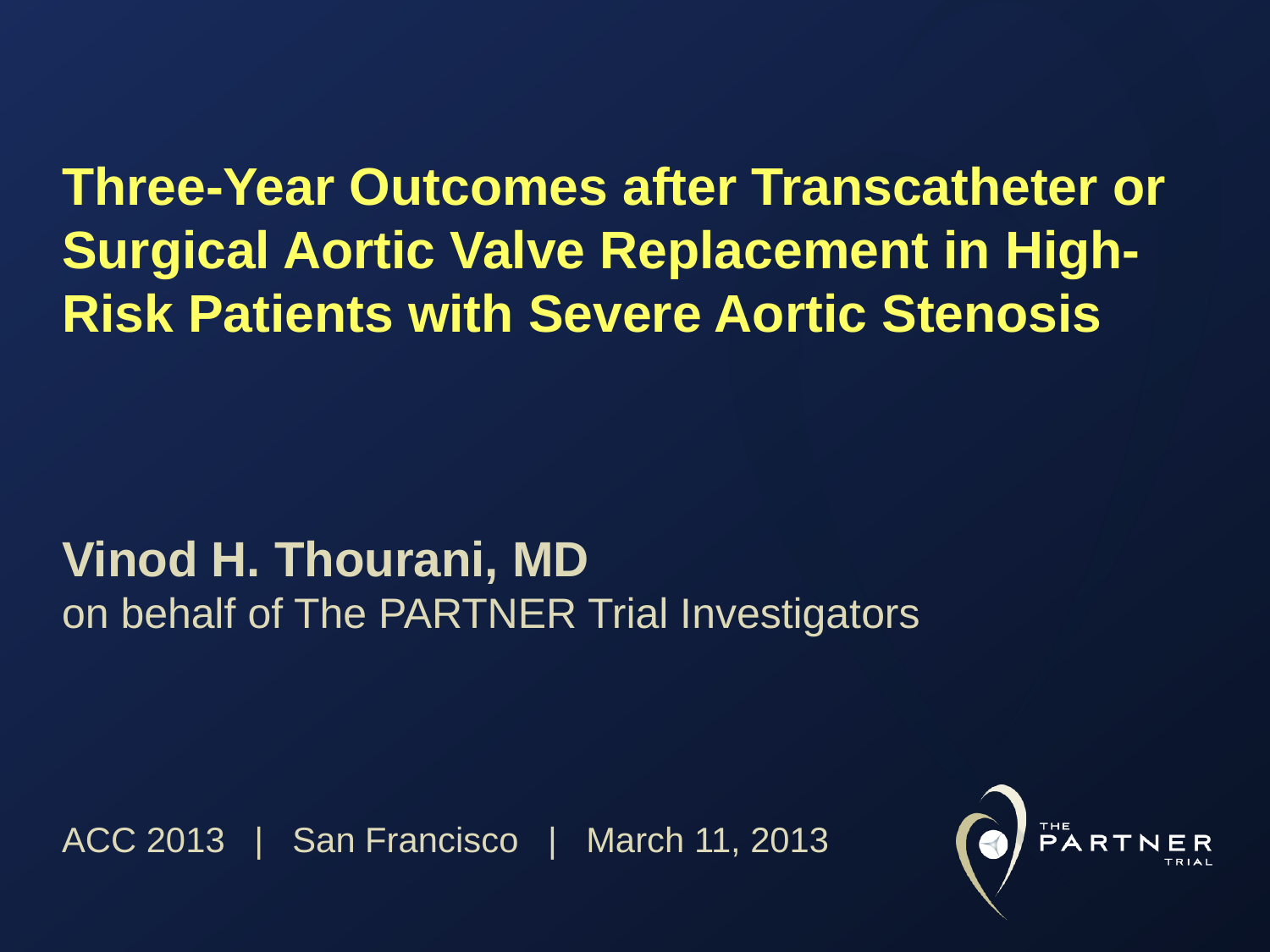

# Three-Year Outcomes after Transcatheter or Surgical Aortic Valve Replacement in High-Risk Patients with Severe Aortic Stenosis
Vinod H. Thourani, MD
on behalf of The PARTNER Trial Investigators
ACC 2013   |   San Francisco   |   March 11, 2013